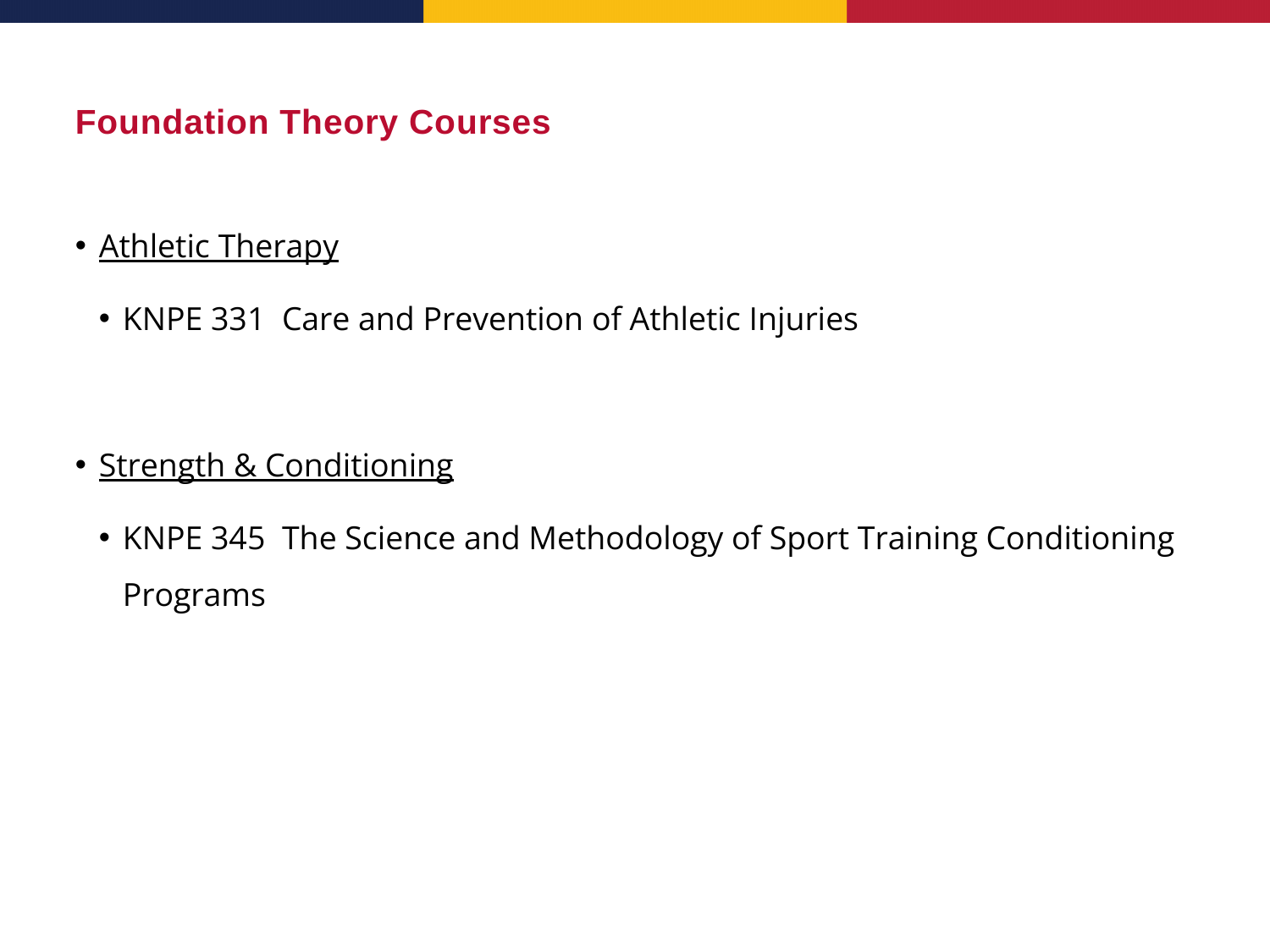

# Foundation Theory Courses
Athletic Therapy
KNPE 331  Care and Prevention of Athletic Injuries

Strength & Conditioning
KNPE 345  The Science and Methodology of Sport Training Conditioning Programs